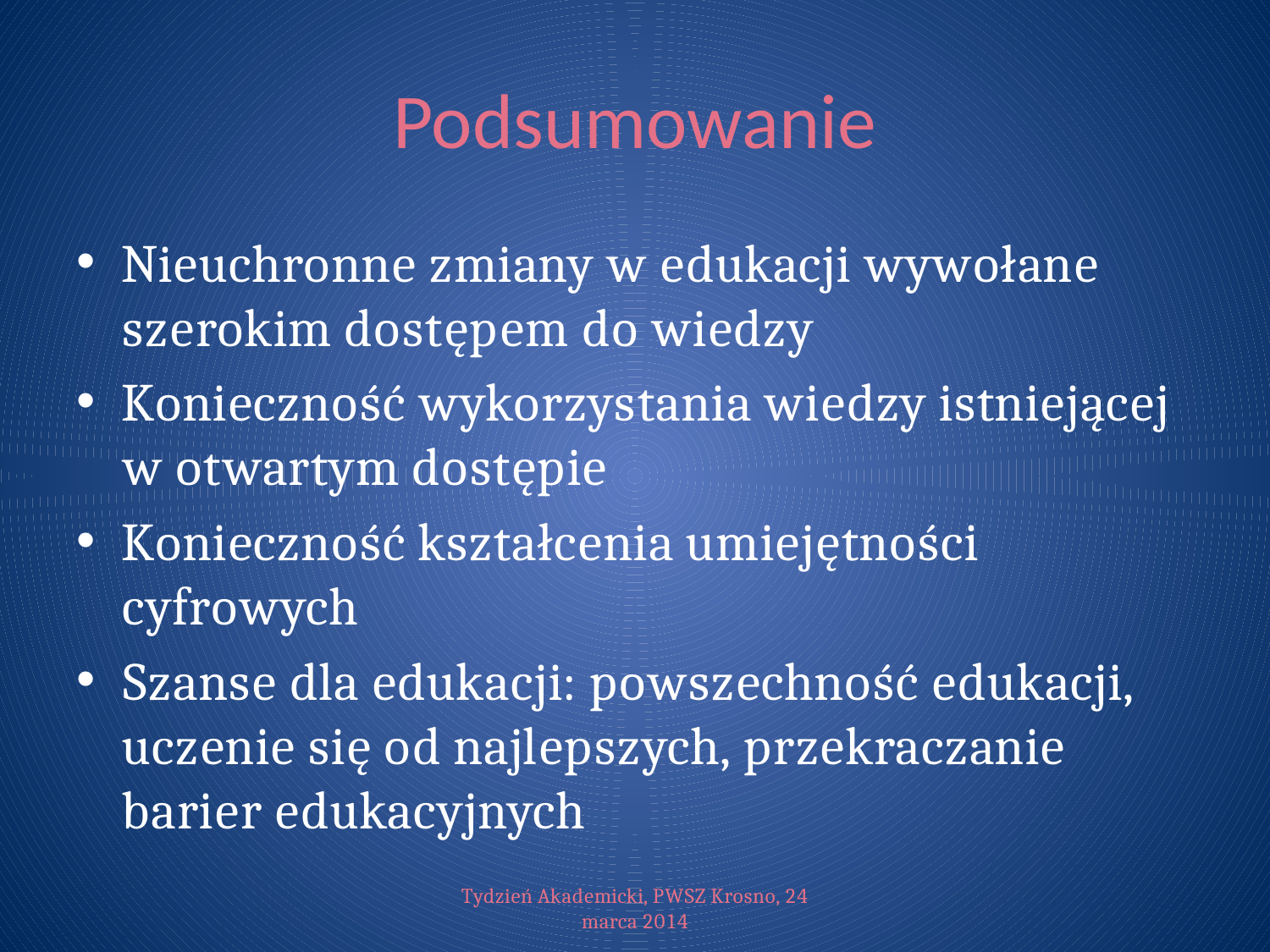

# Podsumowanie
Nieuchronne zmiany w edukacji wywołane szerokim dostępem do wiedzy
Konieczność wykorzystania wiedzy istniejącej w otwartym dostępie
Konieczność kształcenia umiejętności cyfrowych
Szanse dla edukacji: powszechność edukacji, uczenie się od najlepszych, przekraczanie barier edukacyjnych
Tydzień Akademicki, PWSZ Krosno, 24 marca 2014